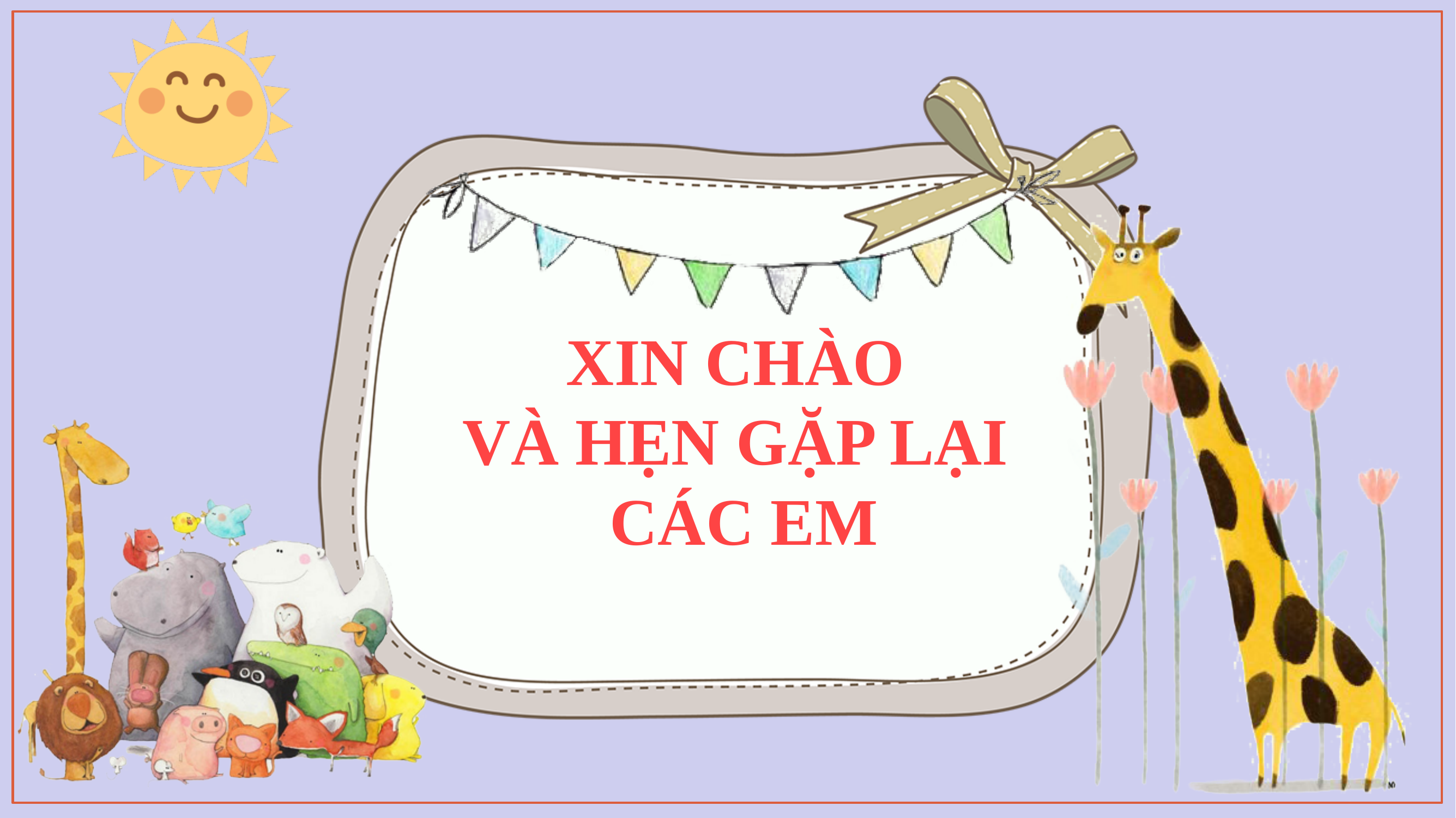

XIN CHÀO
VÀ HẸN GẶP LẠI
CÁC EM